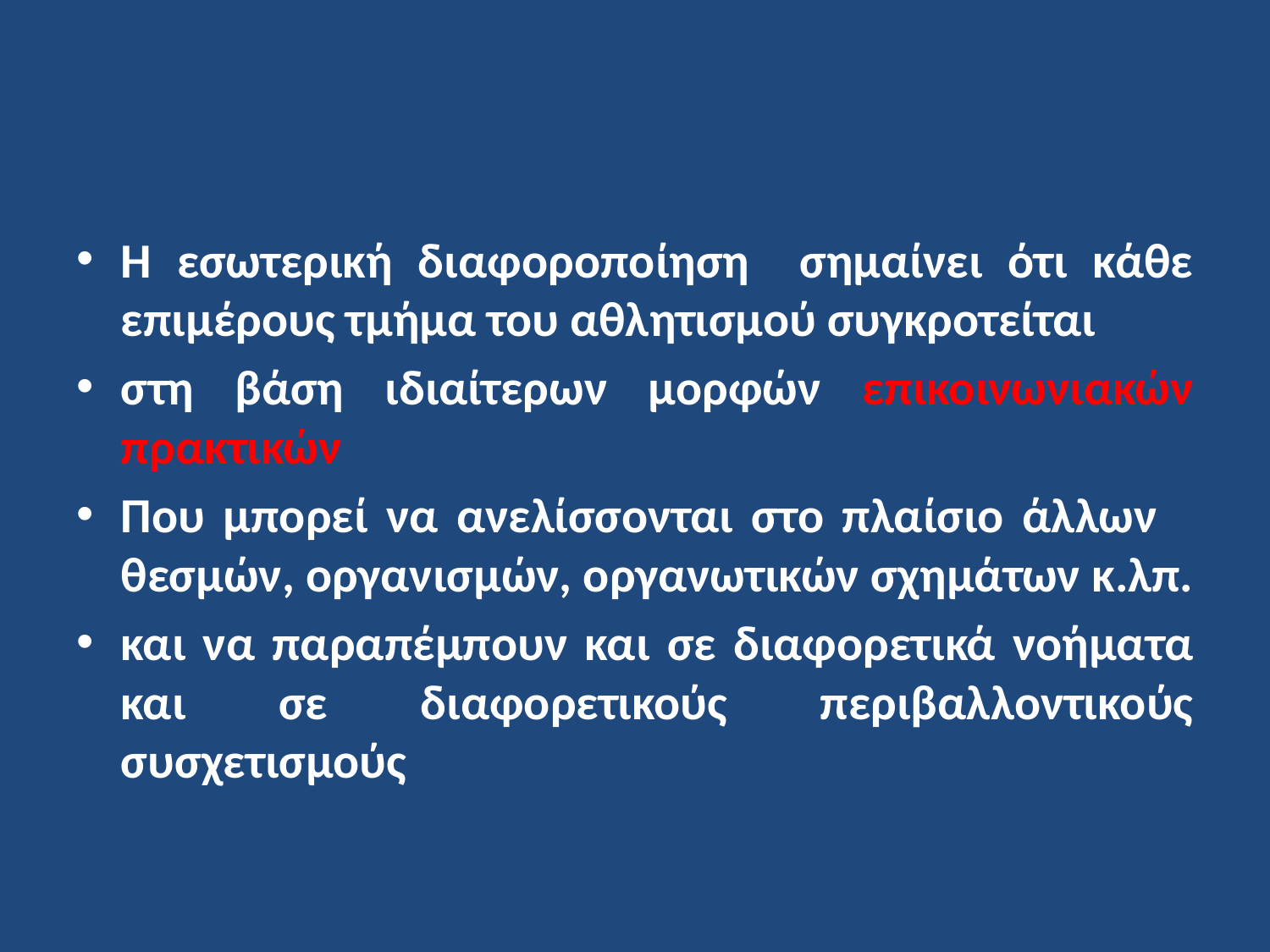

Η εσωτερική διαφοροποίηση  σημαίνει ότι κάθε επιμέρους τμήμα του αθλητισμού συγκροτείται
στη βάση ιδιαίτερων μορφών επικοινωνιακών πρακτικών
Που μπορεί να ανελίσσονται στο πλαίσιο άλλων   θεσμών, οργανισμών, οργανωτικών σχημάτων κ.λπ.
και να παραπέμπουν και σε διαφορετικά νοήματα και σε διαφορετικούς περιβαλλοντικούς συσχετισμούς